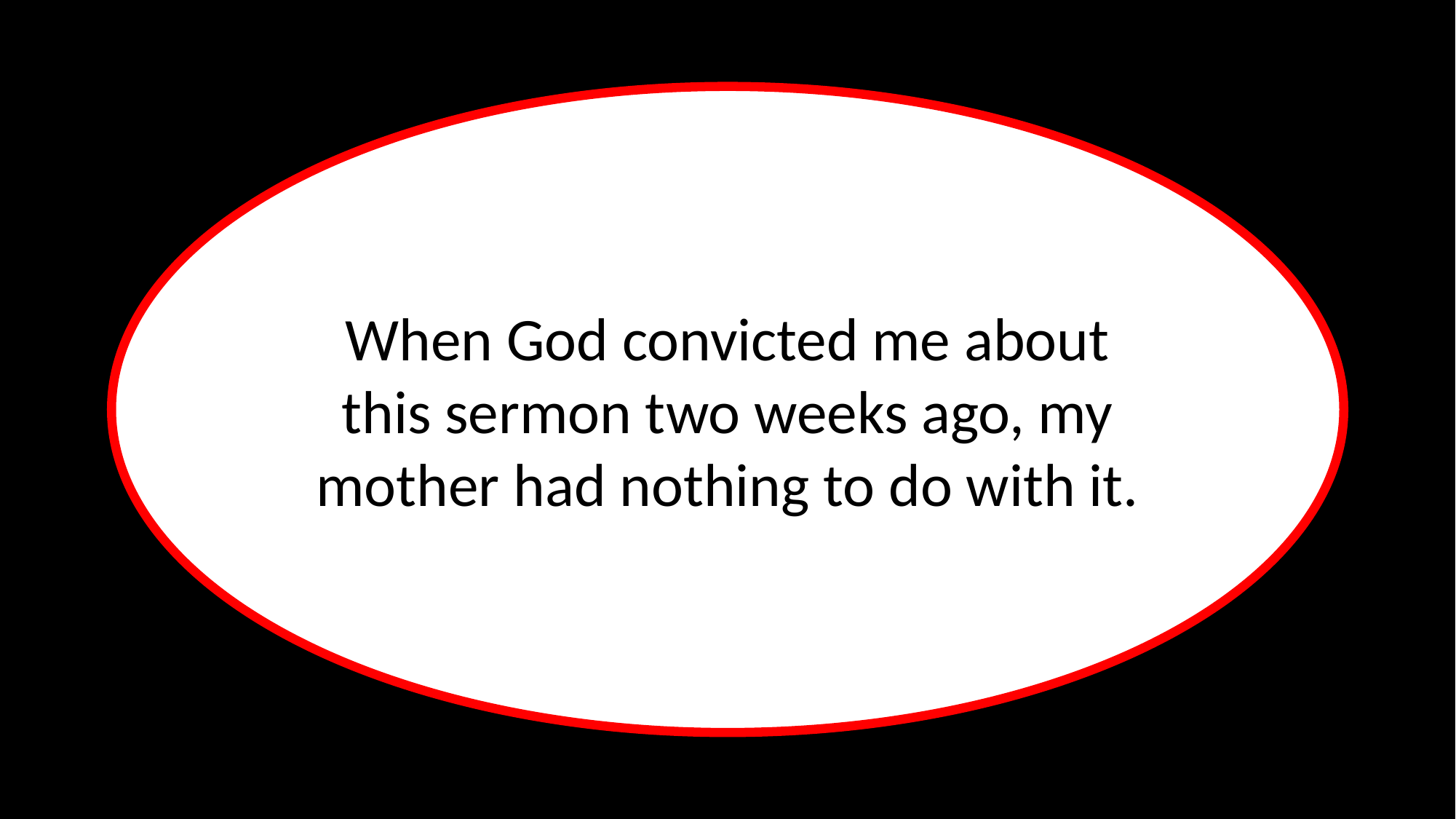

When God convicted me about this sermon two weeks ago, my mother had nothing to do with it.